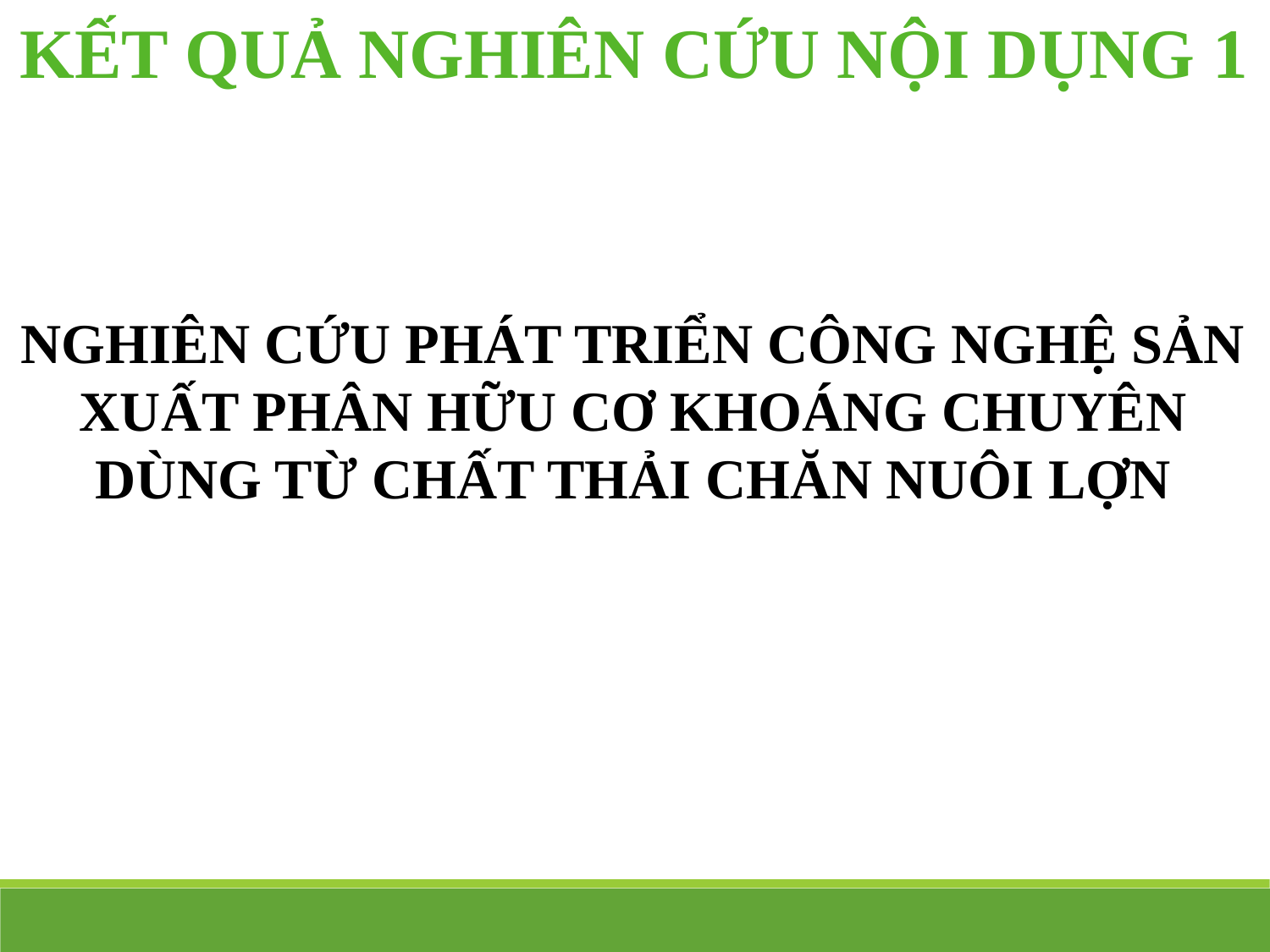

KẾT QUẢ NGHIÊN CỨU NỘI DỤNG 1
Nghiên cứu phát triển công nghệ sản xuất phân hữu cơ khoáng chuyên dùng từ chất thải chăn nuôi lợn